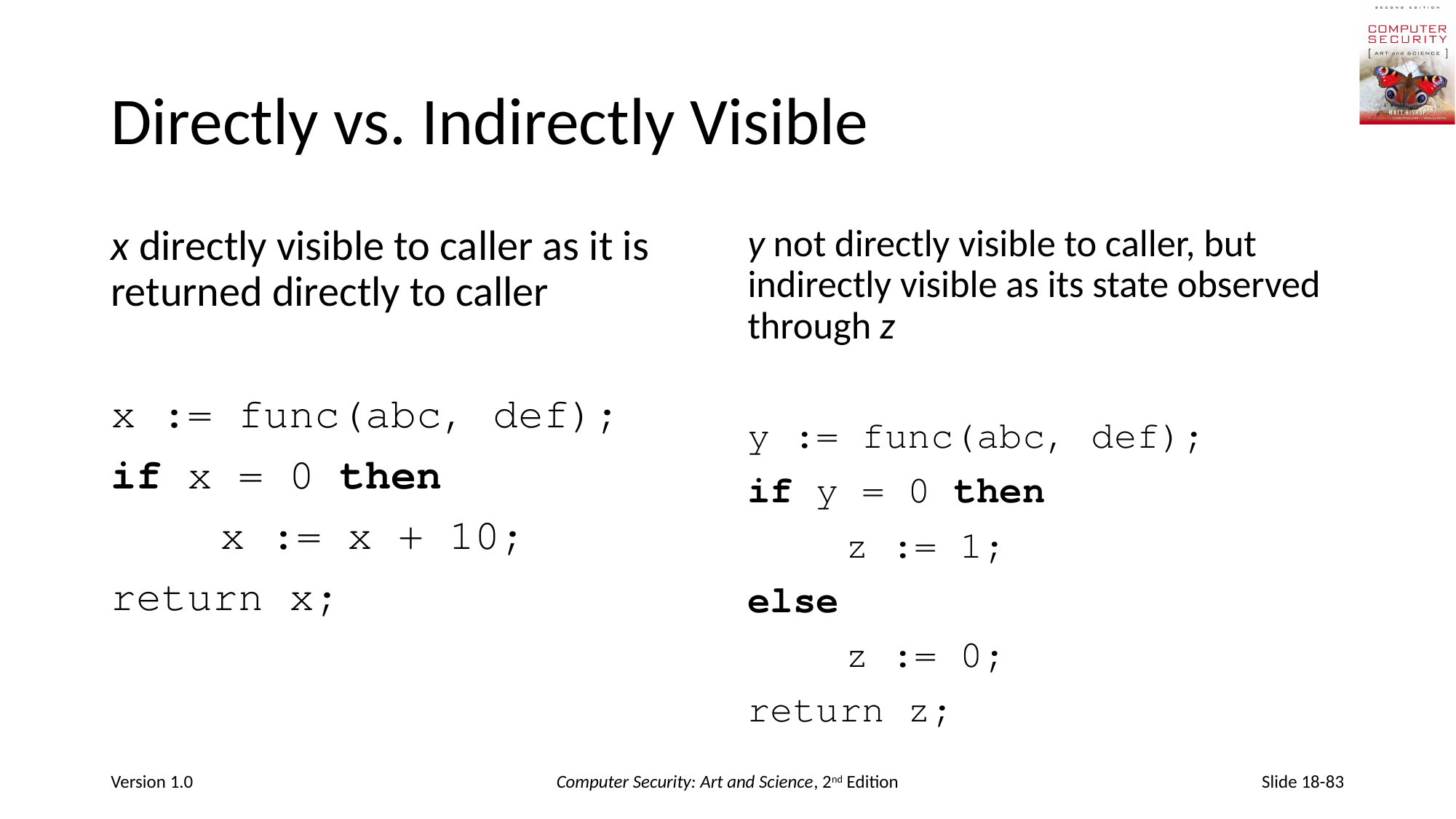

# Directly vs. Indirectly Visible
x directly visible to caller as it is returned directly to caller

x := func(abc, def);
if x = 0 then
	x := x + 10;
return x;
y not directly visible to caller, but indirectly visible as its state observed through z

y := func(abc, def);
if y = 0 then
	z := 1;
else
	z := 0;
return z;

Version 1.0
Computer Security: Art and Science, 2nd Edition
Slide 18-83